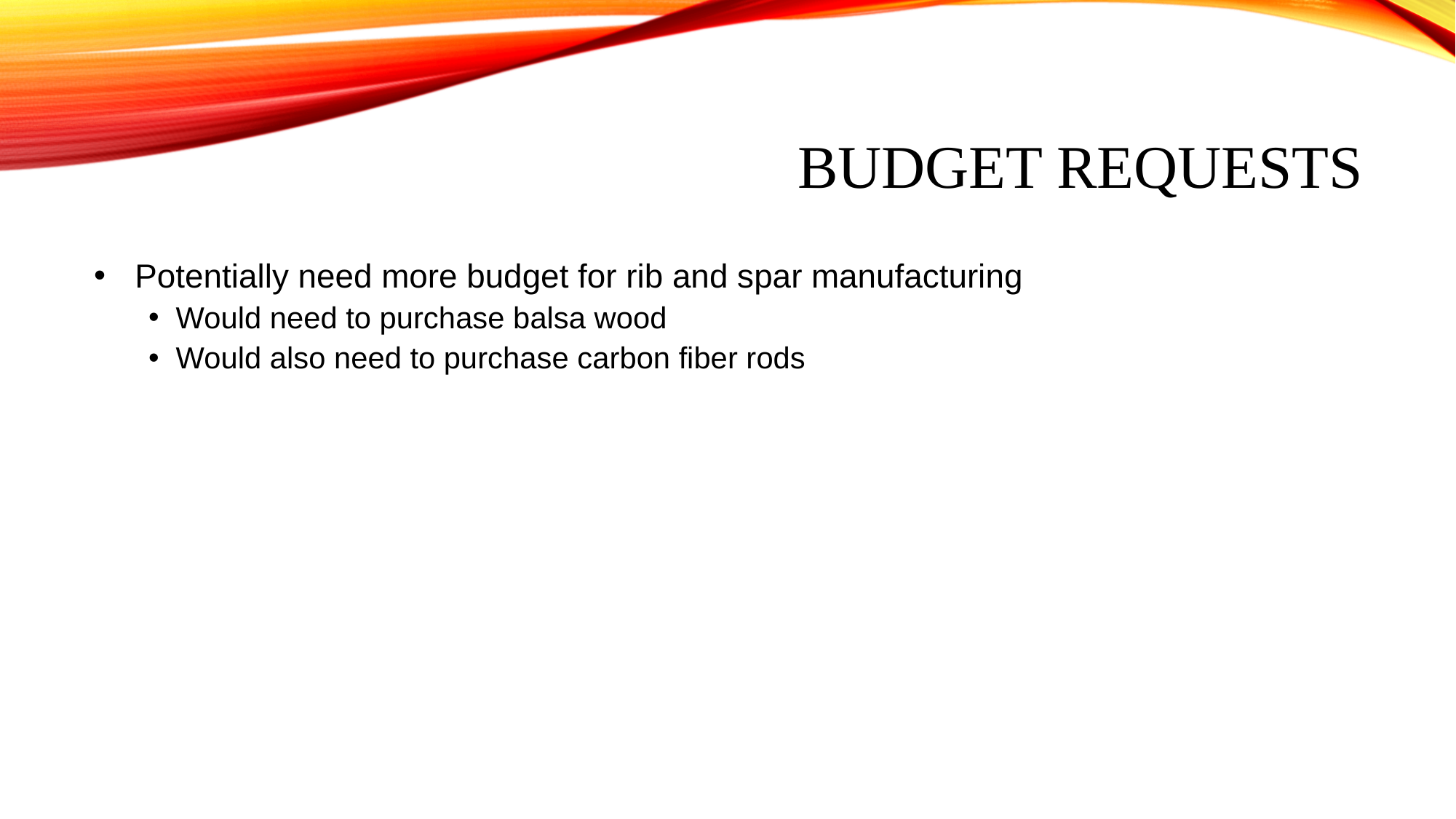

# Budget Requests
Potentially need more budget for rib and spar manufacturing
Would need to purchase balsa wood
Would also need to purchase carbon fiber rods